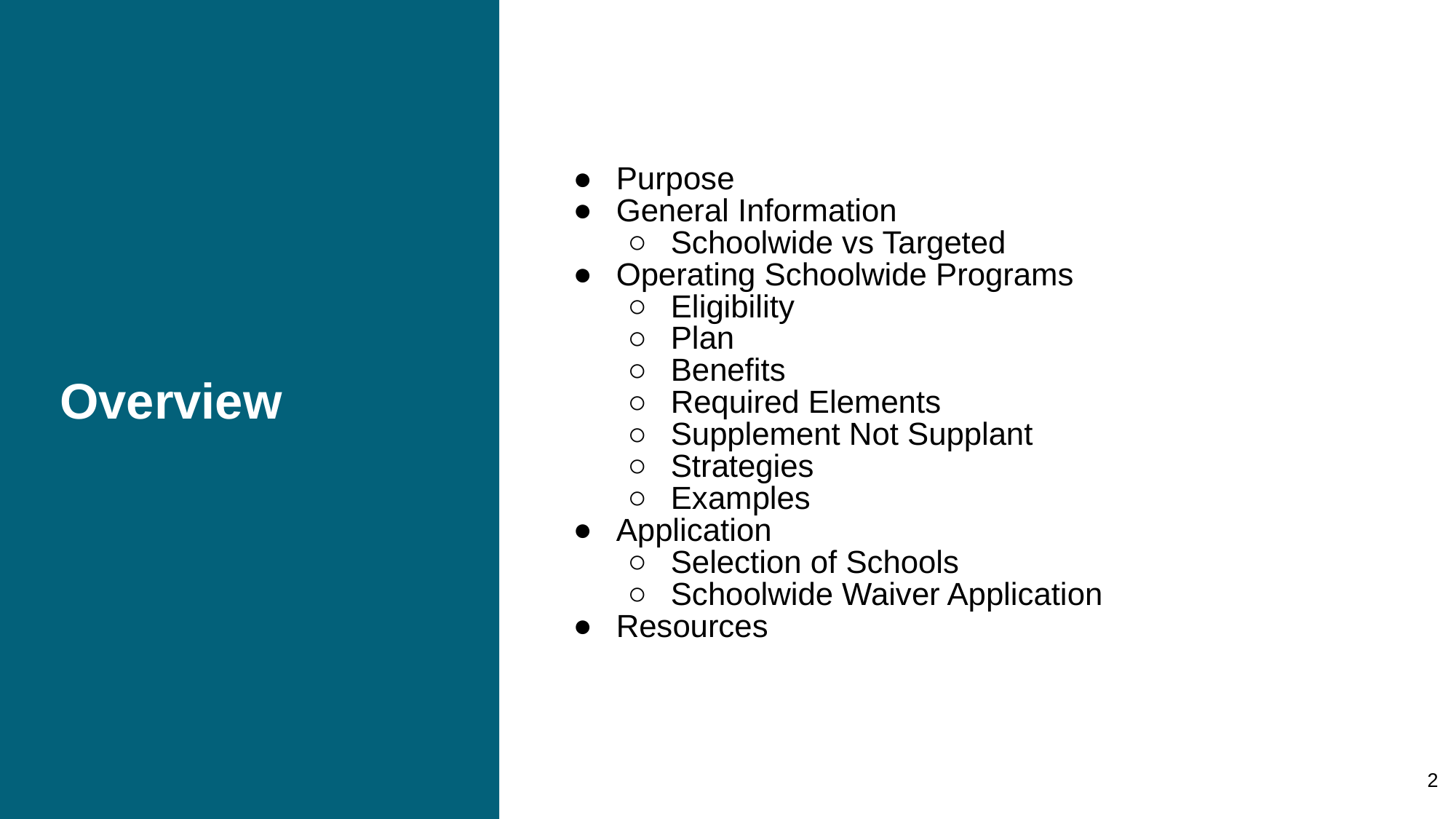

# Overview
Purpose
General Information
Schoolwide vs Targeted
Operating Schoolwide Programs
Eligibility
Plan
Benefits
Required Elements
Supplement Not Supplant
Strategies
Examples
Application
Selection of Schools
Schoolwide Waiver Application
Resources
2